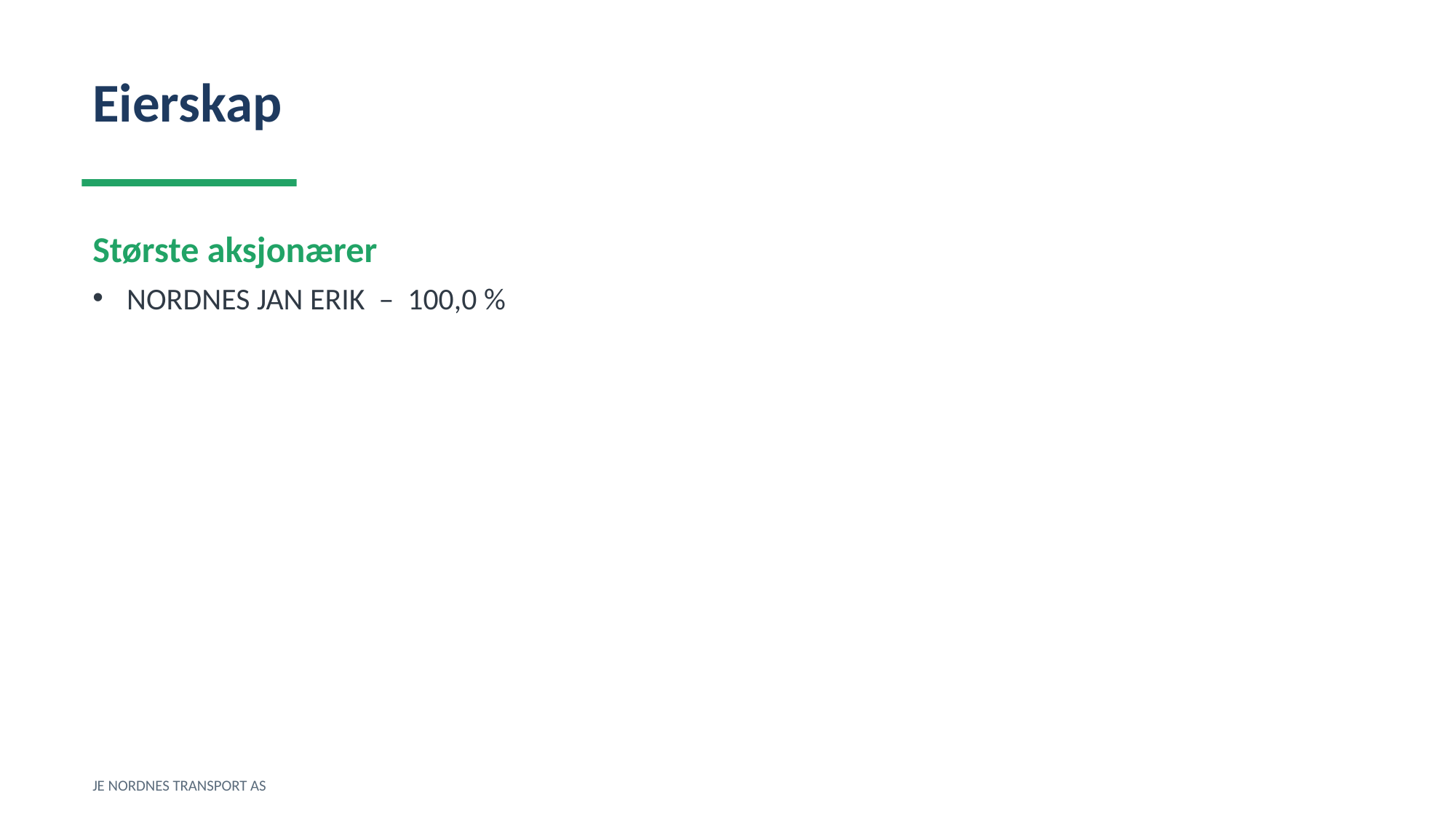

Eierskap

Største aksjonærer
NORDNES JAN ERIK  –  100,0 %
JE NORDNES TRANSPORT AS